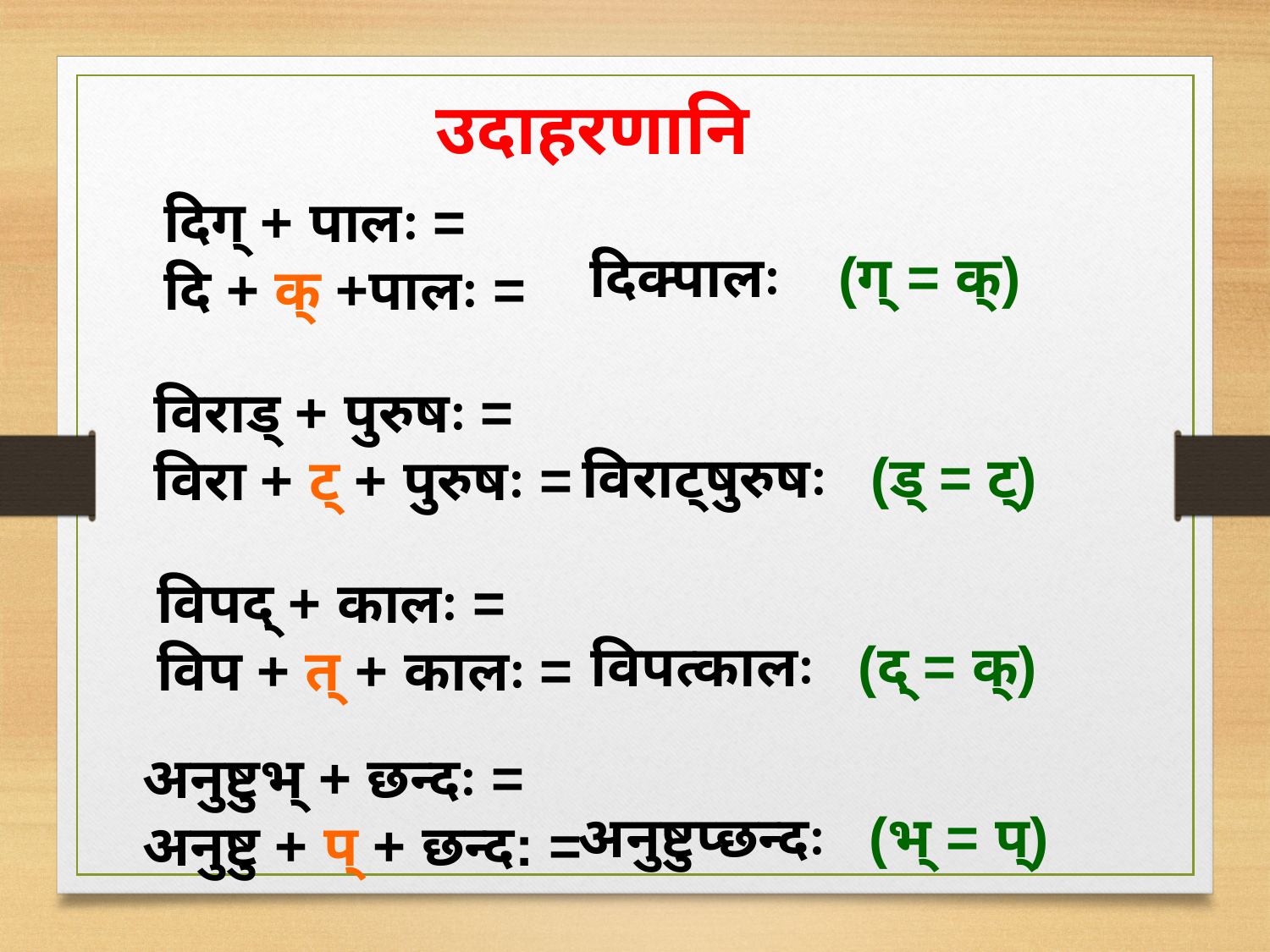

उदाहरणानि
दिग् + पालः =
दि + क् +पालः =
दिक्पालः    (ग् = क्)
विराड् + पुरुषः =
विरा + ट् + पुरुषः =
विराट्षुरुषः   (ड् = ट्)
विपद् + कालः =
विप + त् + कालः =
विपत्कालः   (द् = क्)
अनुष्टुभ् + छन्दः =
अनुष्टु + प् + छन्द: =
अनुष्टुप्छन्दः   (भ् = प्)